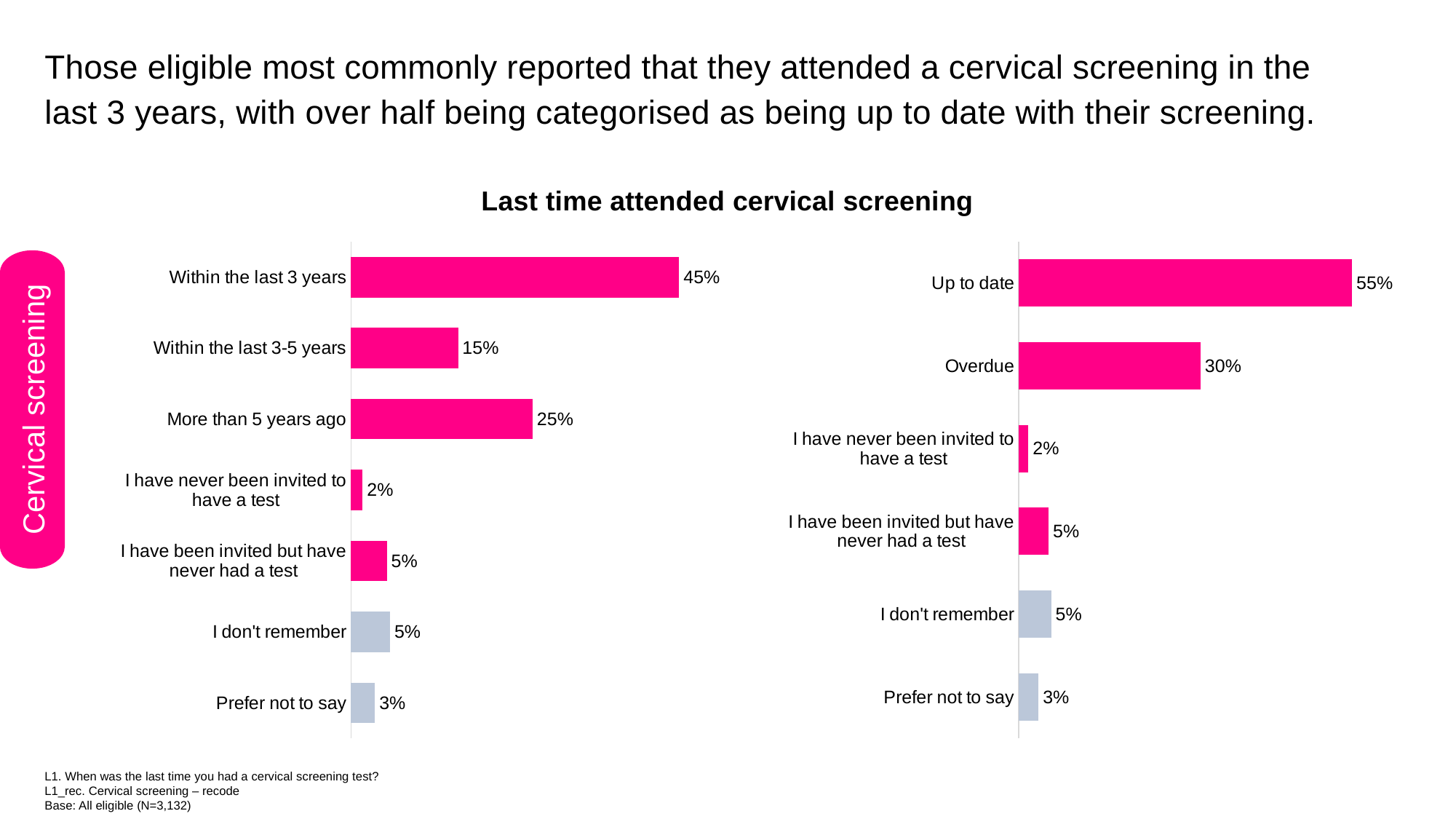

Those eligible most commonly reported that they attended a cervical screening in the last 3 years, with over half being categorised as being up to date with their screening.
Last time attended cervical screening

### Chart

| Category | Column1 |
|---|---|
| Prefer not to say | 0.0329 |
| I don't remember | 0.0537 |
| I have been invited but have never had a test | 0.0494 |
| I have never been invited to have a test | 0.016 |
| More than 5 years ago | 0.2496 |
| Within the last 3-5 years | 0.1472 |
| Within the last 3 years | 0.4511 |

### Chart

| Category | Column1 |
|---|---|
| Prefer not to say | 0.0329 |
| I don't remember | 0.0537 |
| I have been invited but have never had a test | 0.0494 |
| I have never been invited to have a test | 0.016 |
| Overdue | 0.3 |
| Up to date | 0.55 |
Cervical screening
L1. When was the last time you had a cervical screening test?
L1_rec. Cervical screening – recode
Base: All eligible (N=3,132)